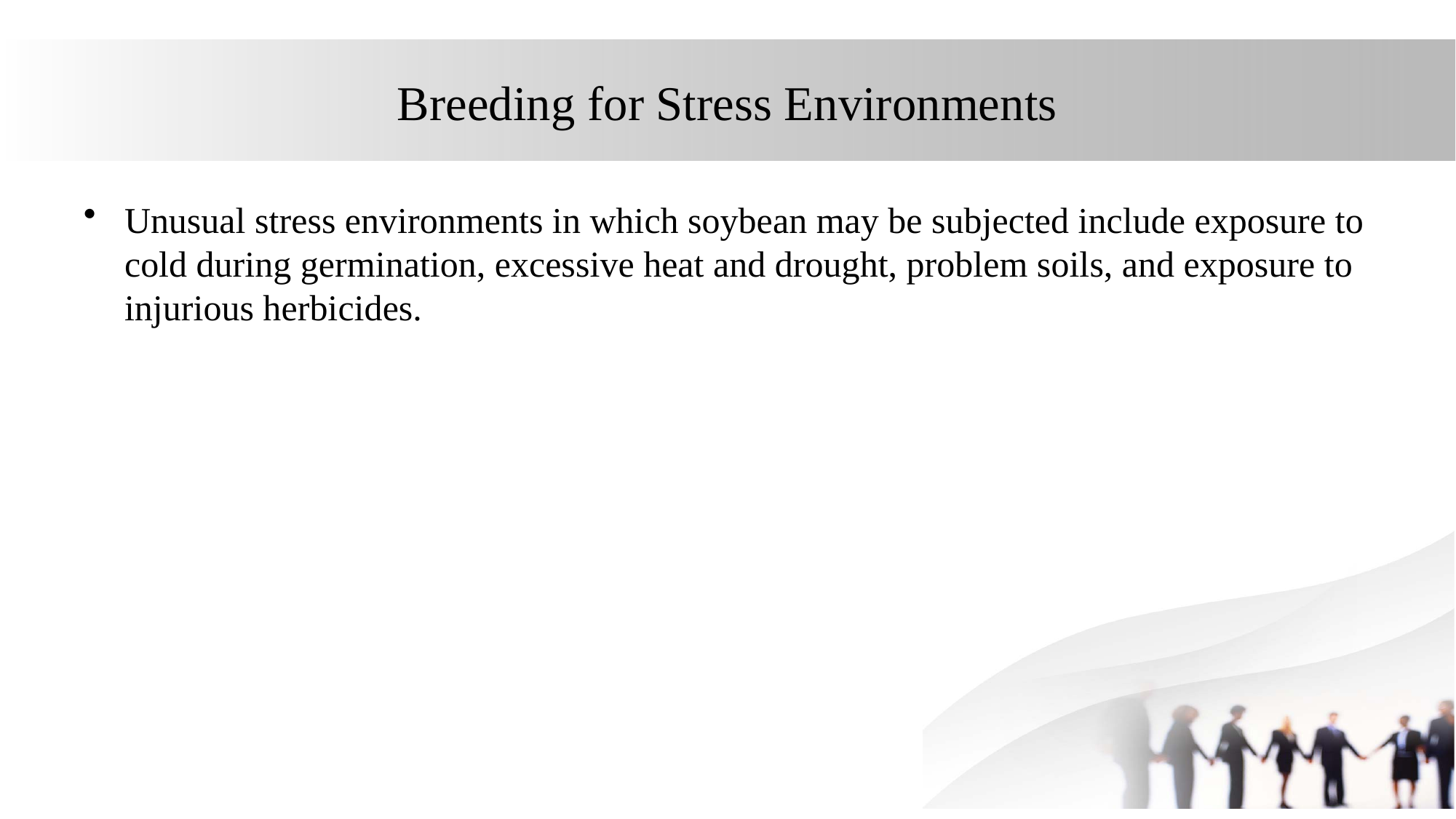

# Breeding for Stress Environments
Unusual stress environments in which soybean may be subjected include exposure to cold during germination, excessive heat and drought, problem soils, and exposure to injurious herbicides.